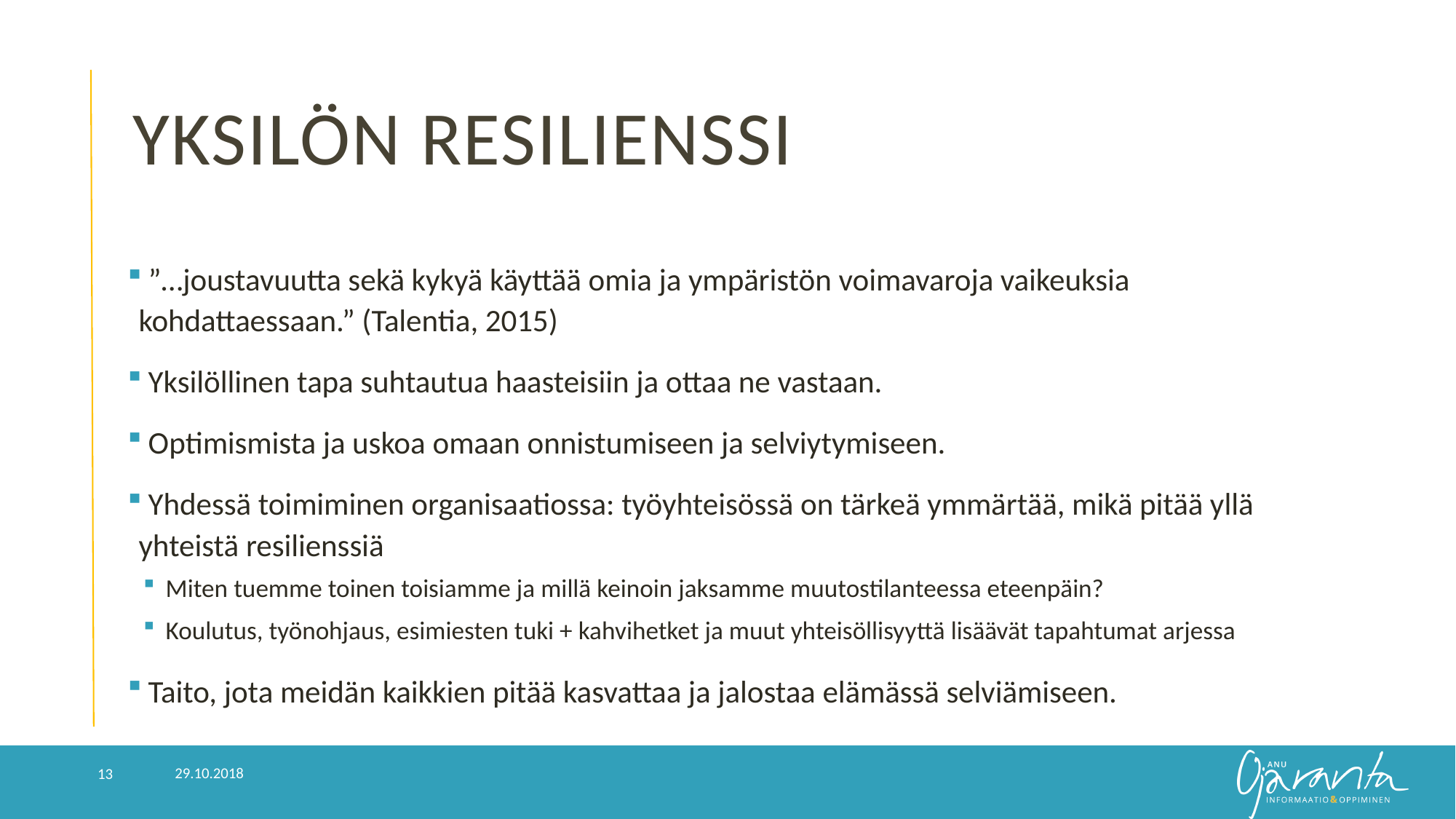

# yksilön resilienssi
 ”…joustavuutta sekä kykyä käyttää omia ja ympäristön voimavaroja vaikeuksia kohdattaessaan.” (Talentia, 2015)
 Yksilöllinen tapa suhtautua haasteisiin ja ottaa ne vastaan.
 Optimismista ja uskoa omaan onnistumiseen ja selviytymiseen.
 Yhdessä toimiminen organisaatiossa: työyhteisössä on tärkeä ymmärtää, mikä pitää yllä yhteistä resilienssiä
 Miten tuemme toinen toisiamme ja millä keinoin jaksamme muutostilanteessa eteenpäin?
 Koulutus, työnohjaus, esimiesten tuki + kahvihetket ja muut yhteisöllisyyttä lisäävät tapahtumat arjessa
 Taito, jota meidän kaikkien pitää kasvattaa ja jalostaa elämässä selviämiseen.
29.10.2018
13